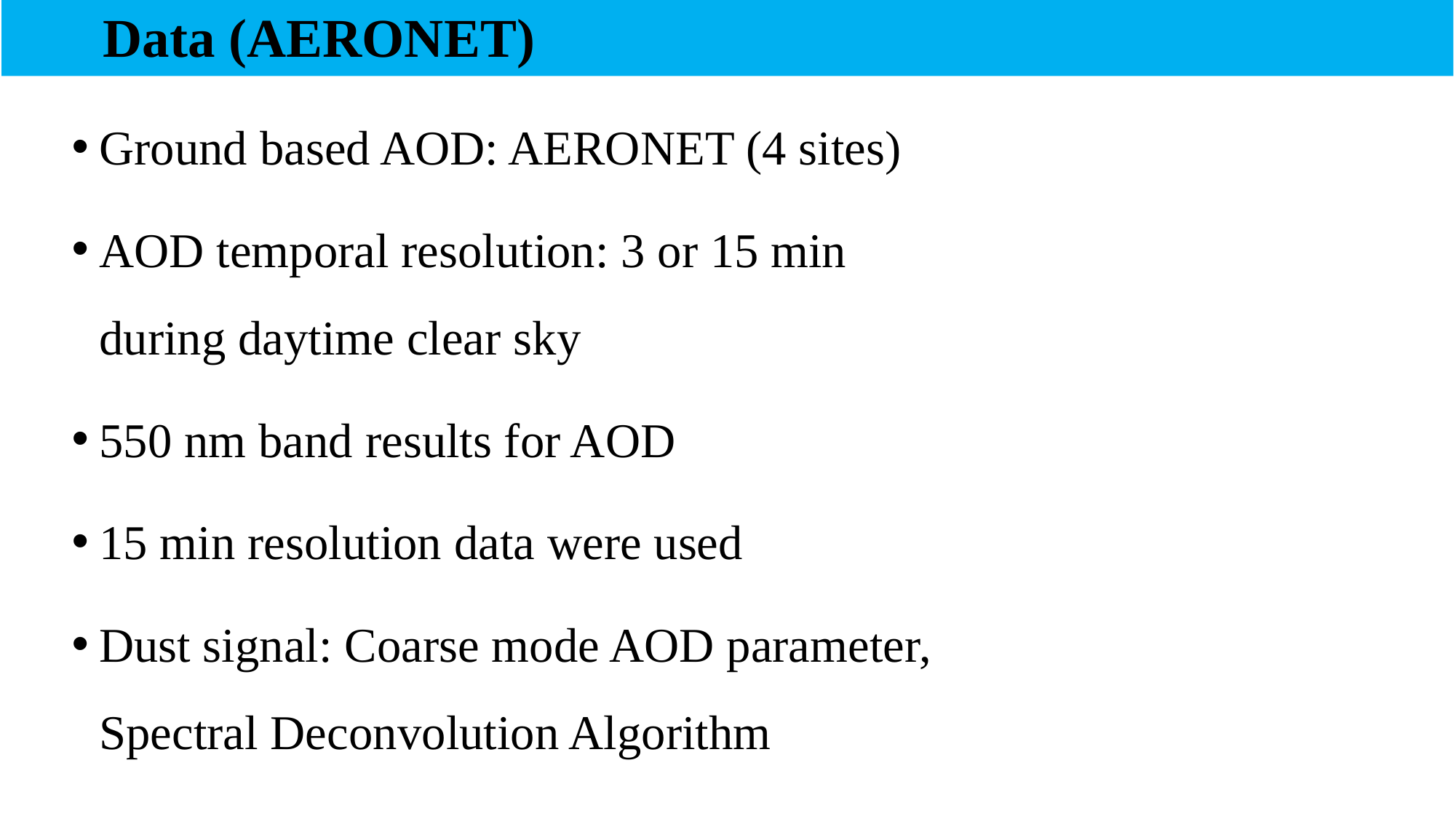

Data (AERONET)
12
Ground based AOD: AERONET (4 sites)
AOD temporal resolution: 3 or 15 min during daytime clear sky
550 nm band results for AOD
15 min resolution data were used
Dust signal: Coarse mode AOD parameter, Spectral Deconvolution Algorithm